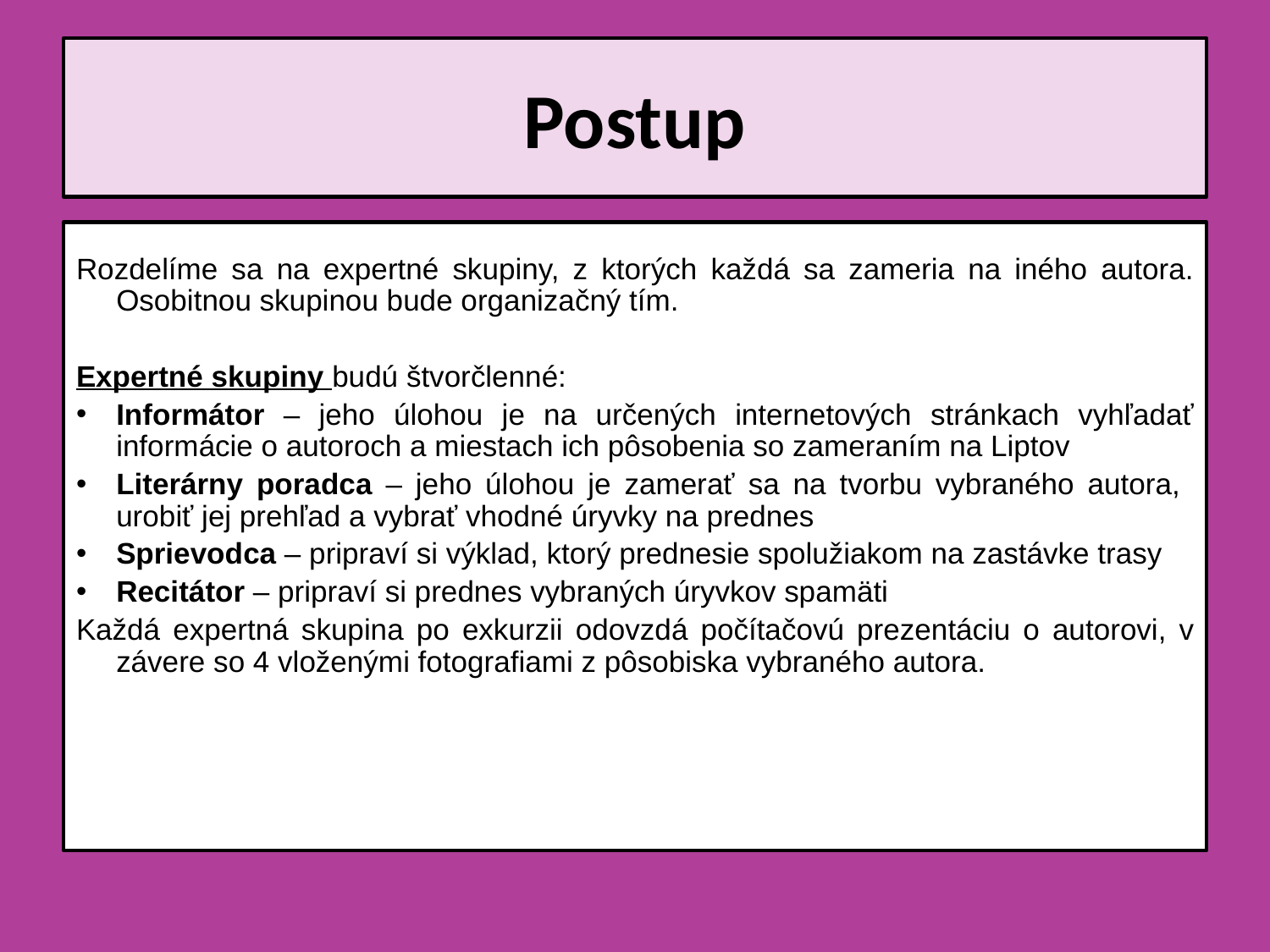

# Postup

Rozdelíme sa na expertné skupiny, z ktorých každá sa zameria na iného autora. Osobitnou skupinou bude organizačný tím.

Expertné skupiny budú štvorčlenné:
Informátor – jeho úlohou je na určených internetových stránkach vyhľadať informácie o autoroch a miestach ich pôsobenia so zameraním na Liptov
Literárny poradca – jeho úlohou je zamerať sa na tvorbu vybraného autora,  urobiť jej prehľad a vybrať vhodné úryvky na prednes
Sprievodca – pripraví si výklad, ktorý prednesie spolužiakom na zastávke trasy
Recitátor – pripraví si prednes vybraných úryvkov spamäti
Každá expertná skupina po exkurzii odovzdá počítačovú prezentáciu o autorovi, v závere so 4 vloženými fotografiami z pôsobiska vybraného autora.